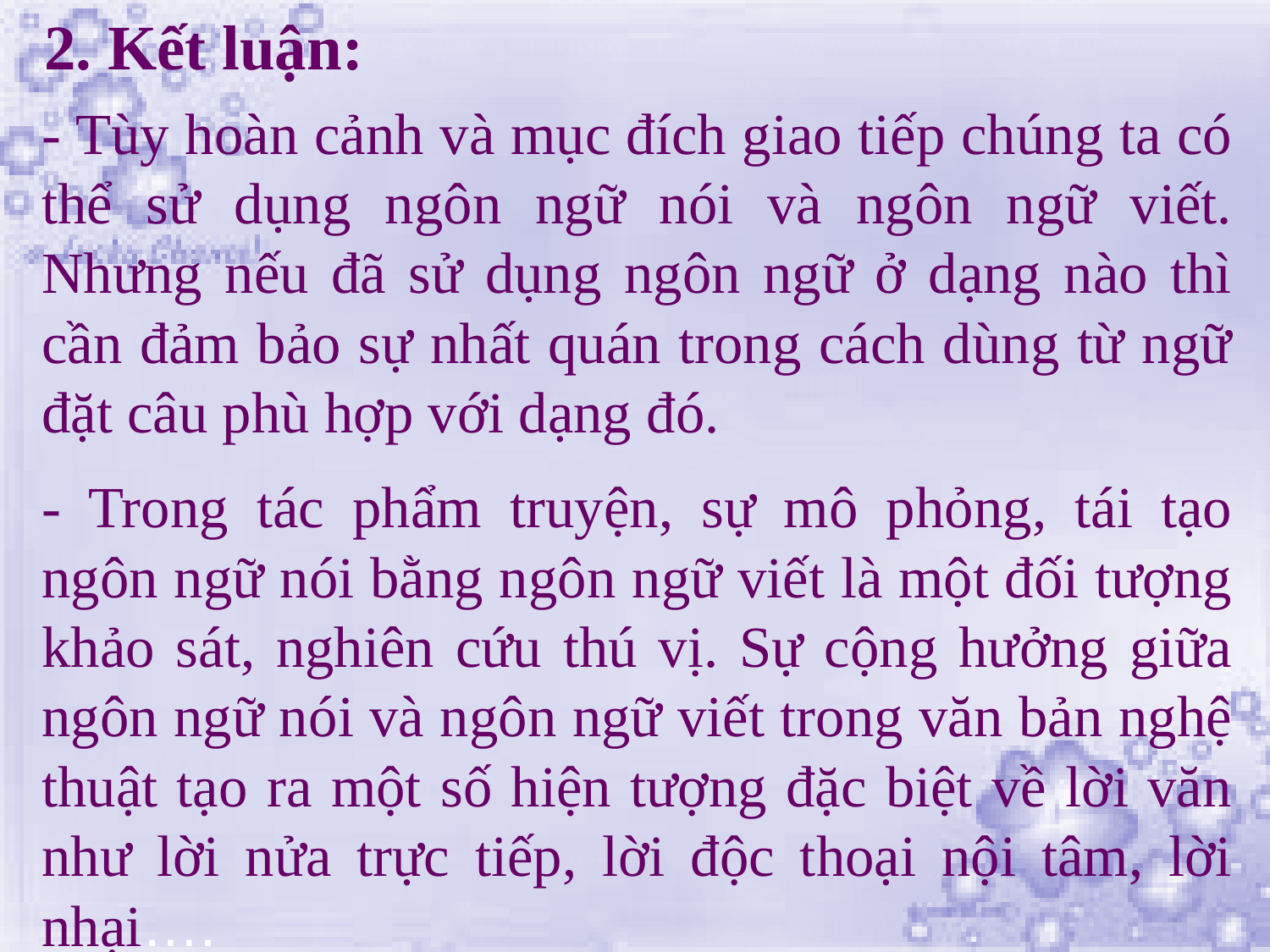

2. Kết luận:
- Tùy hoàn cảnh và mục đích giao tiếp chúng ta có thể sử dụng ngôn ngữ nói và ngôn ngữ viết. Nhưng nếu đã sử dụng ngôn ngữ ở dạng nào thì cần đảm bảo sự nhất quán trong cách dùng từ ngữ đặt câu phù hợp với dạng đó.
- Trong tác phẩm truyện, sự mô phỏng, tái tạo ngôn ngữ nói bằng ngôn ngữ viết là một đối tượng khảo sát, nghiên cứu thú vị. Sự cộng hưởng giữa ngôn ngữ nói và ngôn ngữ viết trong văn bản nghệ thuật tạo ra một số hiện tượng đặc biệt về lời văn như lời nửa trực tiếp, lời độc thoại nội tâm, lời nhại….